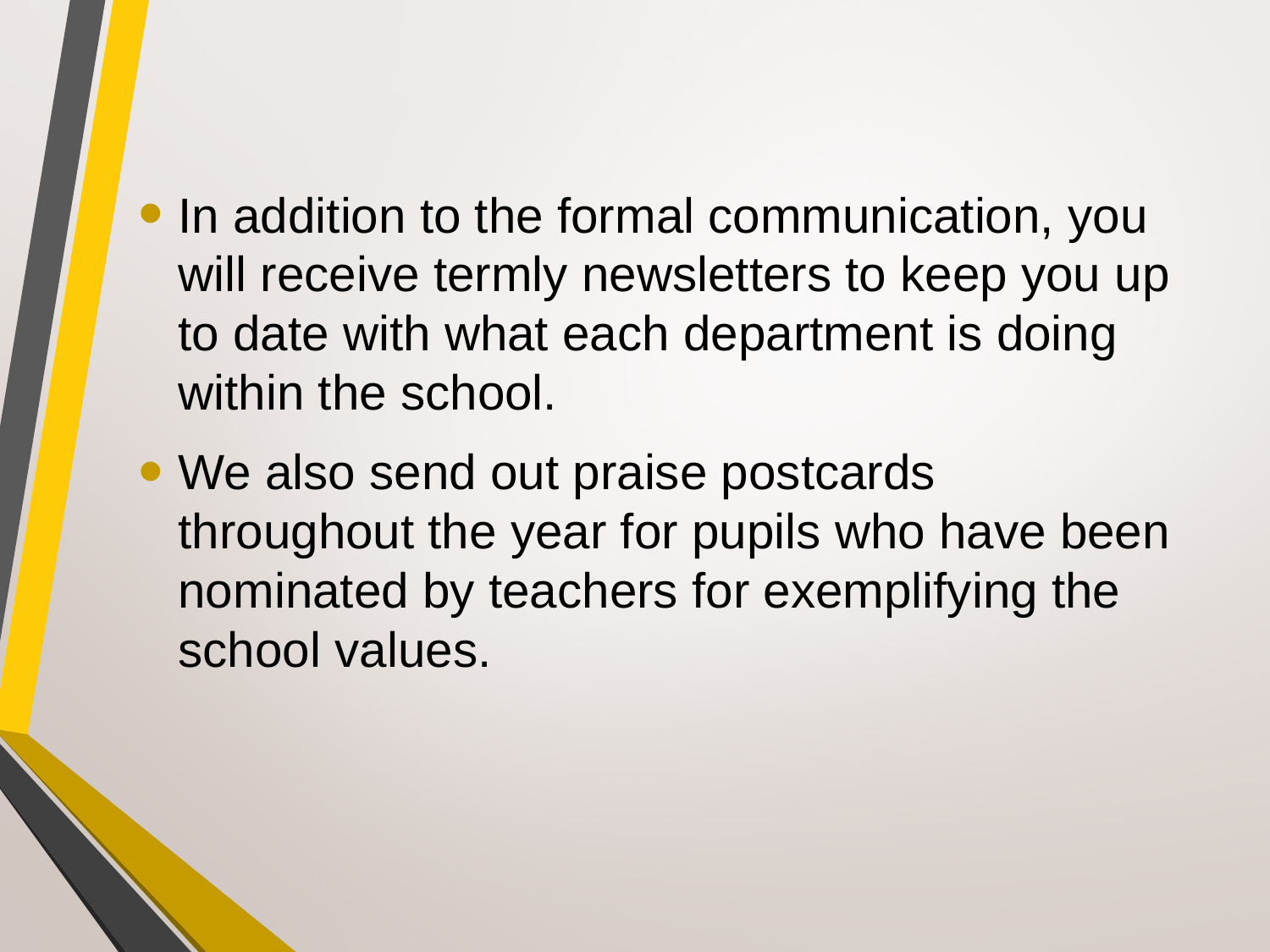

In addition to the formal communication, you will receive termly newsletters to keep you up to date with what each department is doing within the school.
We also send out praise postcards throughout the year for pupils who have been nominated by teachers for exemplifying the school values.